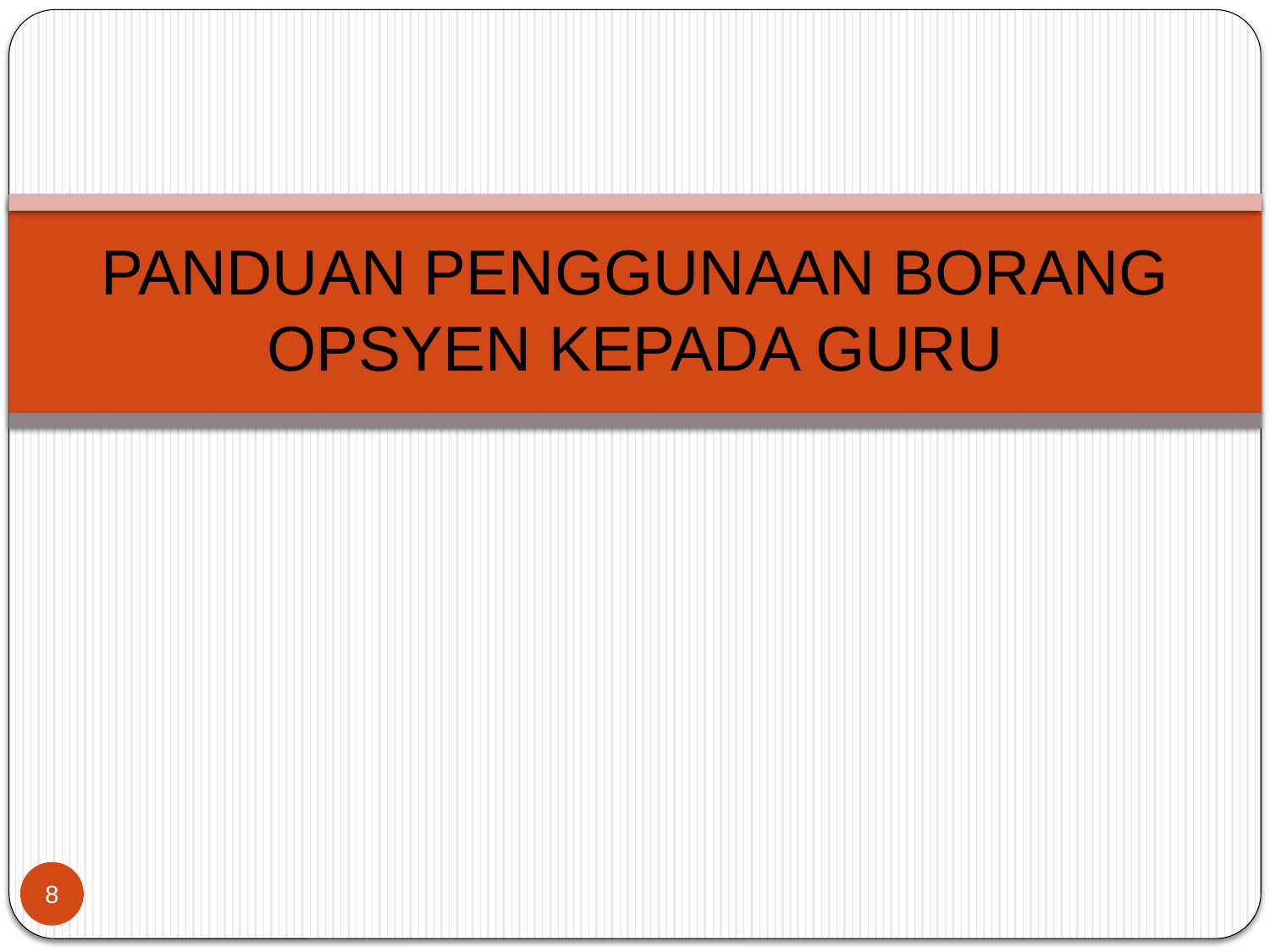

# PANDUAN PENGGUNAAN BORANG OPSYEN KEPADA GURU
8